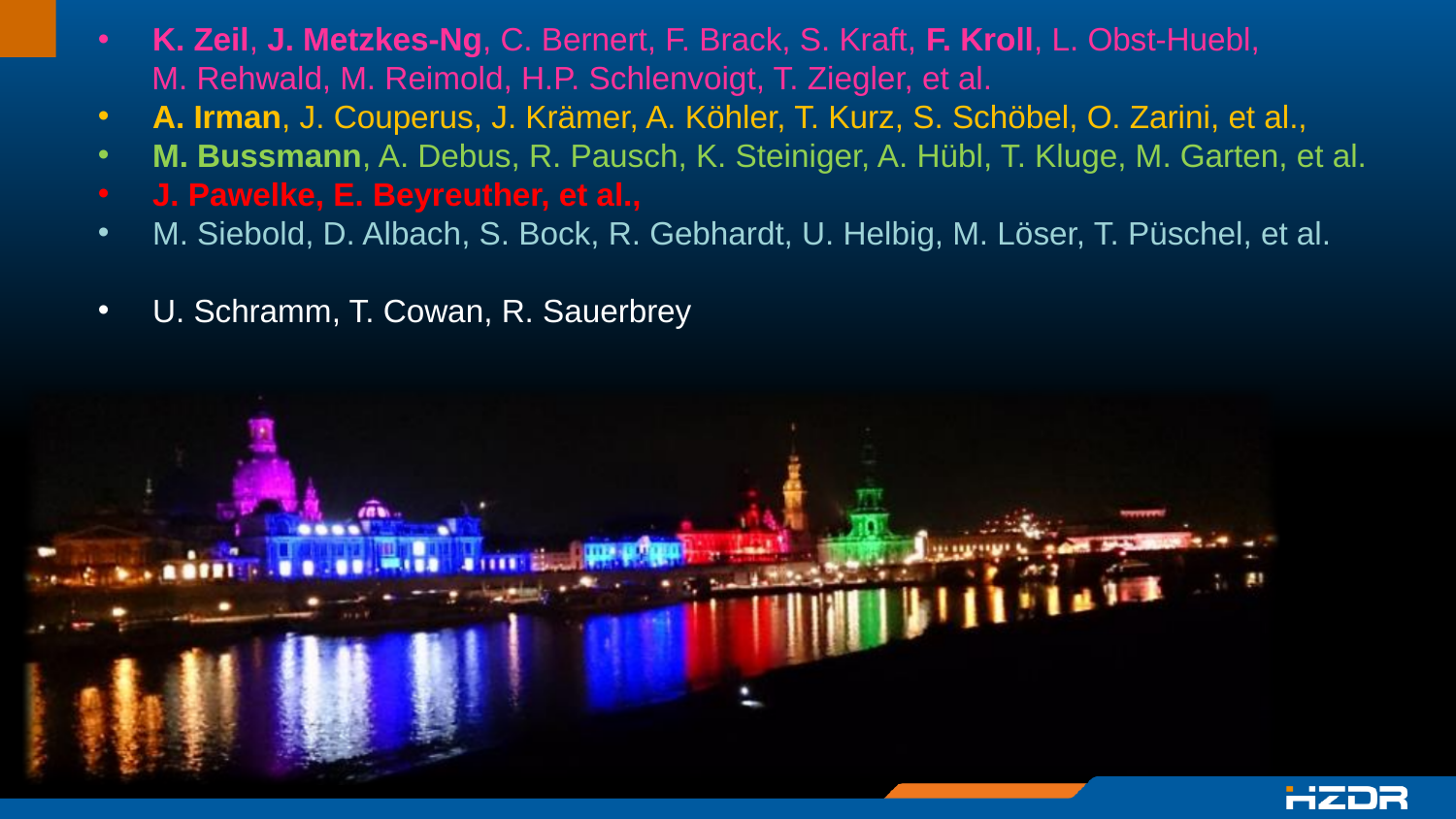

K. Zeil, J. Metzkes-Ng, C. Bernert, F. Brack, S. Kraft, F. Kroll, L. Obst-Huebl,
      M. Rehwald, M. Reimold, H.P. Schlenvoigt, T. Ziegler, et al.
A. Irman, J. Couperus, J. Krämer, A. Köhler, T. Kurz, S. Schöbel, O. Zarini, et al.,
M. Bussmann, A. Debus, R. Pausch, K. Steiniger, A. Hübl, T. Kluge, M. Garten, et al.
J. Pawelke, E. Beyreuther, et al.,
M. Siebold, D. Albach, S. Bock, R. Gebhardt, U. Helbig, M. Löser, T. Püschel, et al.

U. Schramm, T. Cowan, R. Sauerbrey